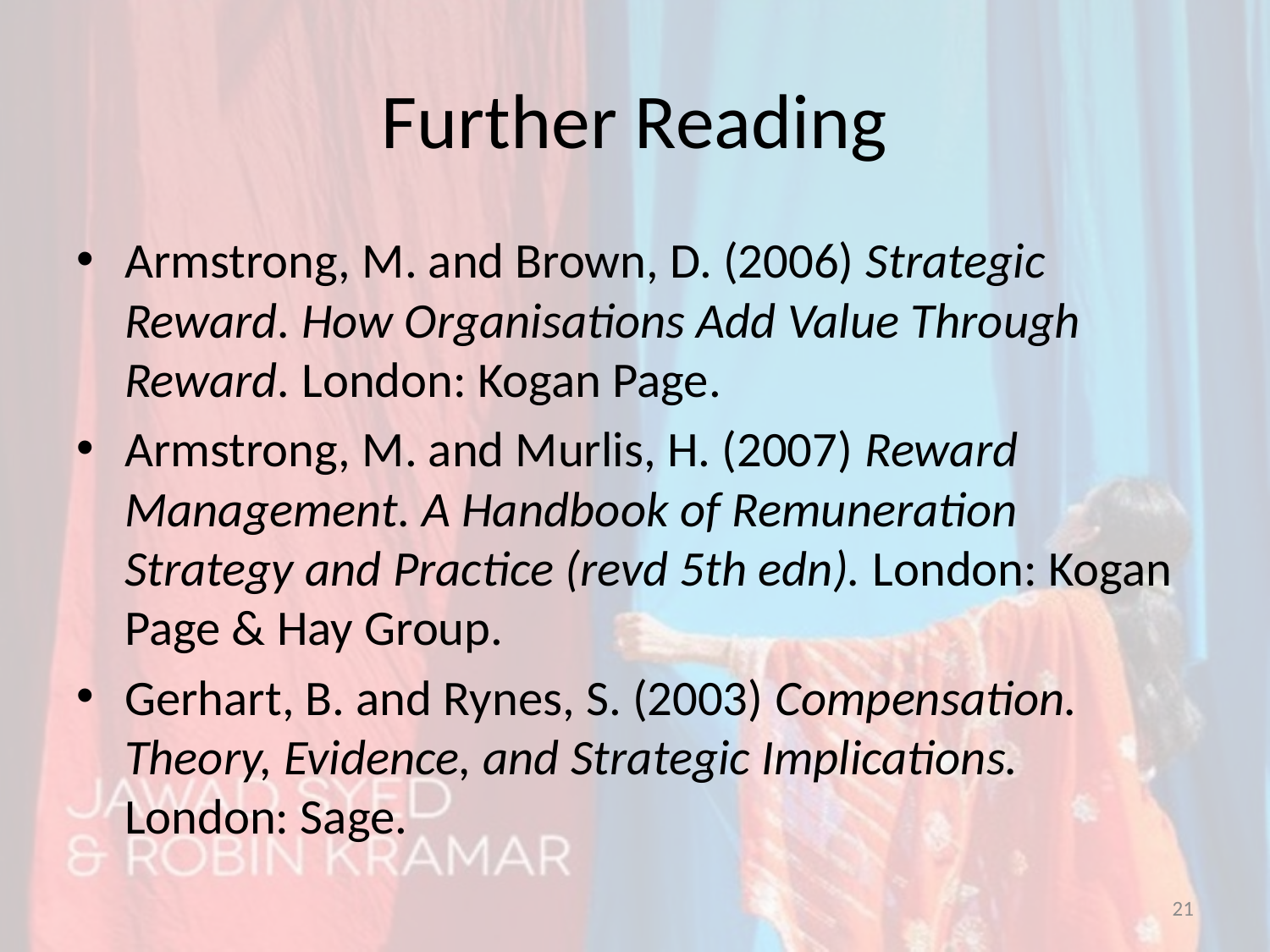

# Further Reading
Armstrong, M. and Brown, D. (2006) Strategic Reward. How Organisations Add Value Through Reward. London: Kogan Page.
Armstrong, M. and Murlis, H. (2007) Reward Management. A Handbook of Remuneration Strategy and Practice (revd 5th edn). London: Kogan Page & Hay Group.
Gerhart, B. and Rynes, S. (2003) Compensation. Theory, Evidence, and Strategic Implications. London: Sage.

21